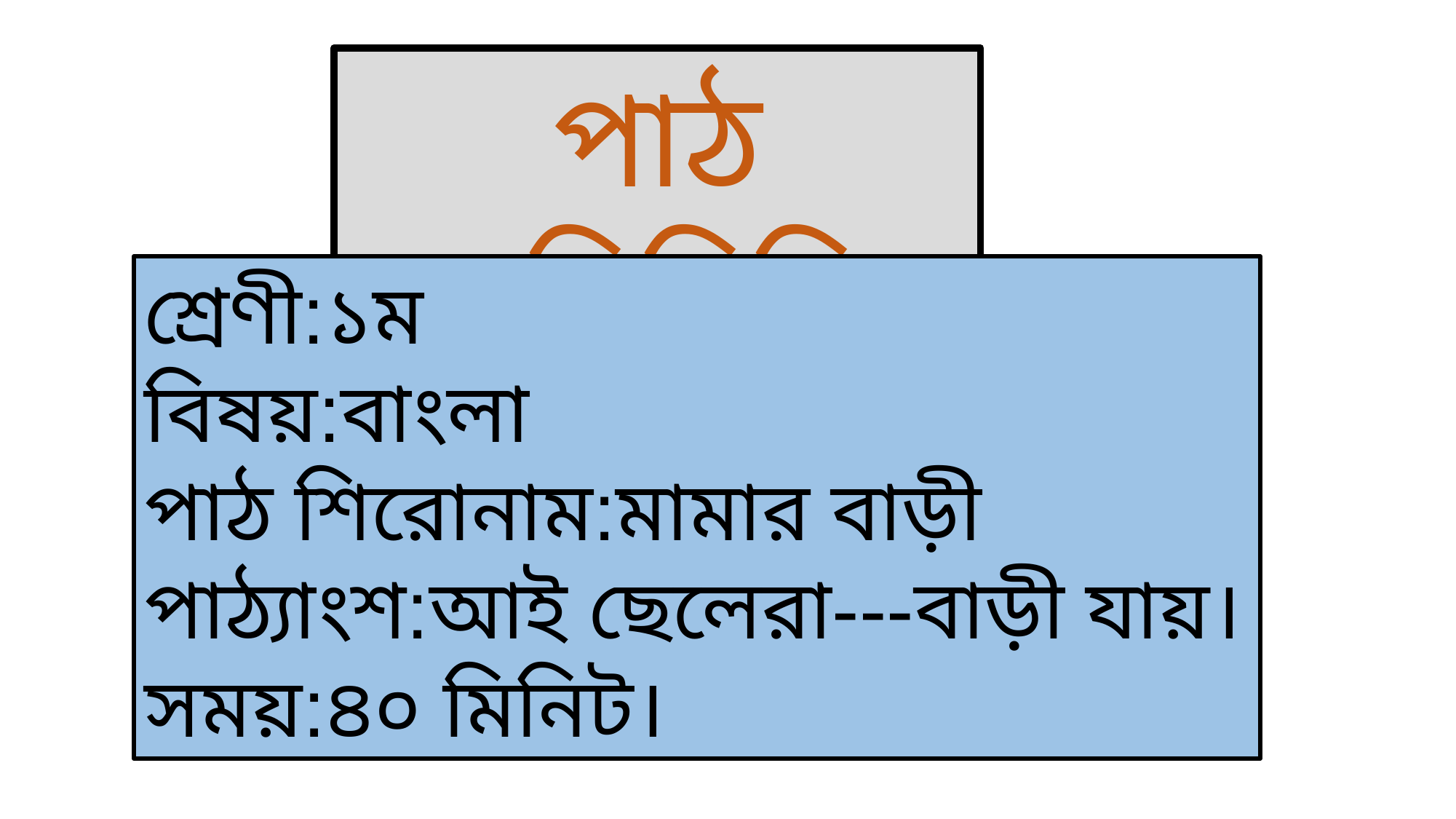

পাঠ পরিচিতি
শ্রেণী:১ম
বিষয়:বাংলা
পাঠ শিরোনাম:মামার বাড়ী
পাঠ্যাংশ:আই ছেলেরা---বাড়ী যায়।
সময়:৪০ মিনিট।